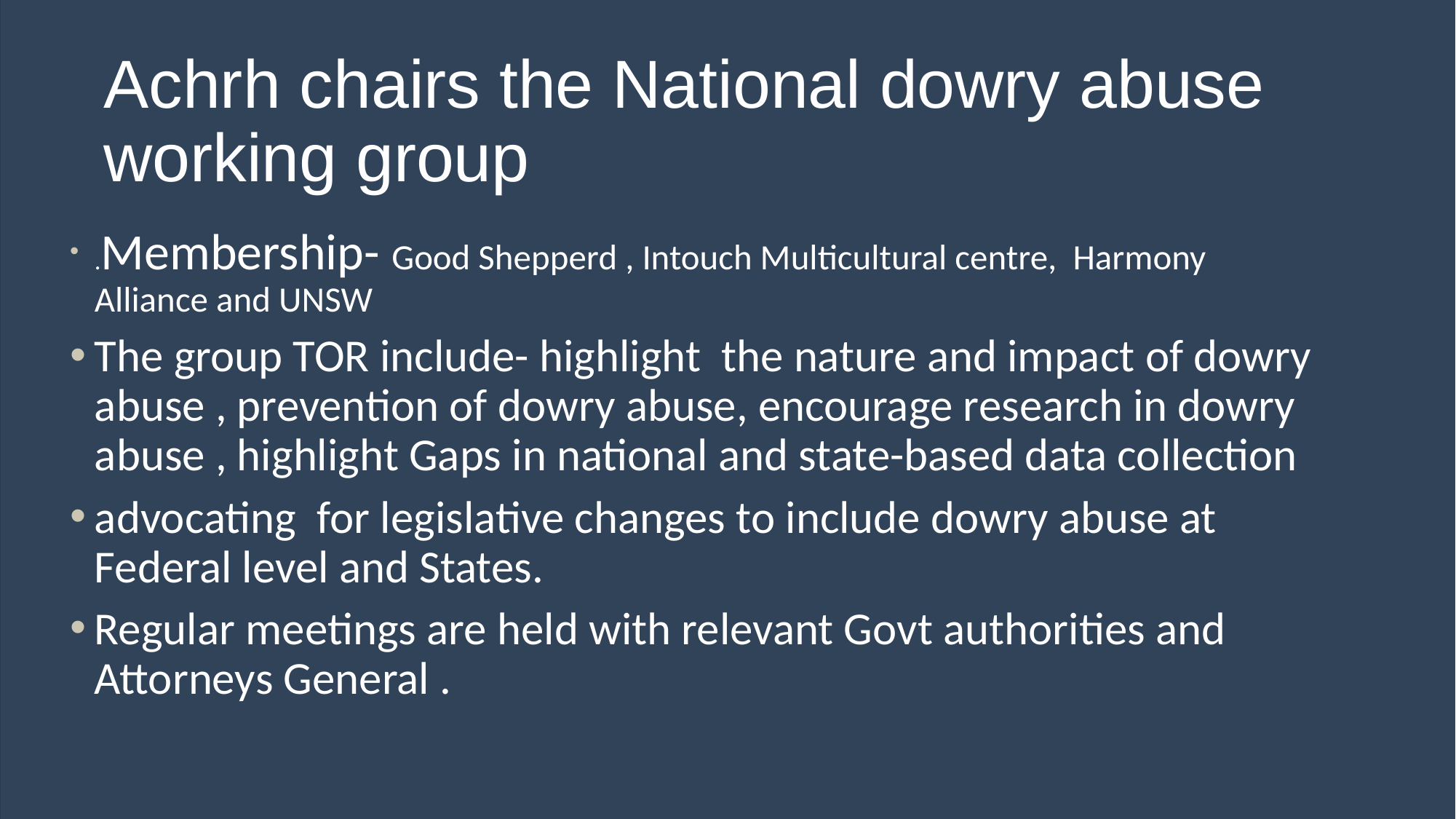

# Achrh chairs the National dowry abuse working group
.Membership- Good Shepperd , Intouch Multicultural centre,  Harmony Alliance and UNSW
The group TOR include- highlight  the nature and impact of dowry abuse , prevention of dowry abuse, encourage research in dowry abuse , highlight Gaps in national and state-based data collection
advocating  for legislative changes to include dowry abuse at Federal level and States.
Regular meetings are held with relevant Govt authorities and Attorneys General .